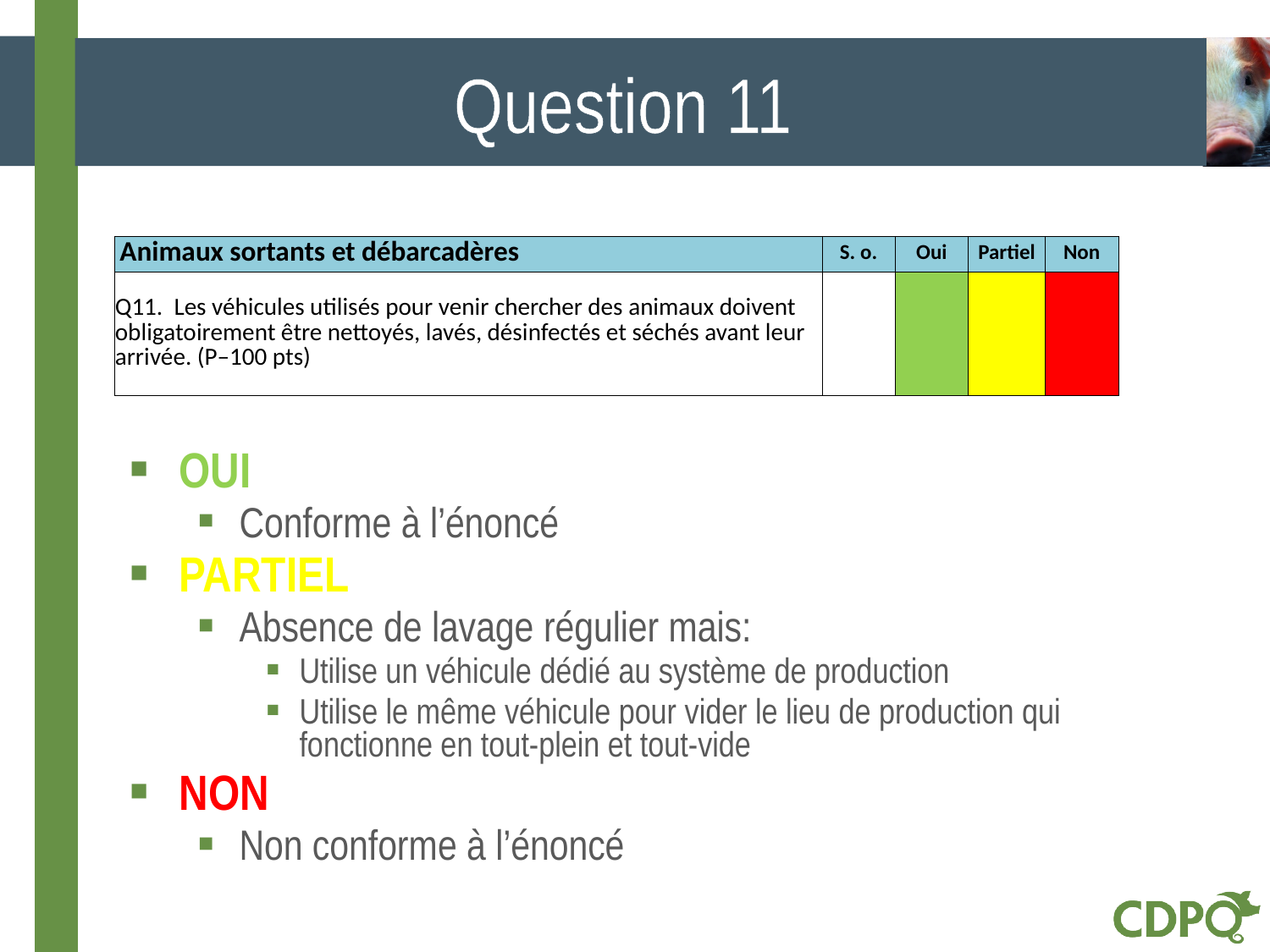

# Question 11
| Animaux sortants et débarcadères | S. o. | Oui | Partiel | Non |
| --- | --- | --- | --- | --- |
| Q11. Les véhicules utilisés pour venir chercher des animaux doivent obligatoirement être nettoyés, lavés, désinfectés et séchés avant leur arrivée. (P–100 pts) |  |  |  |  |
OUI
Conforme à l’énoncé
PARTIEL
Absence de lavage régulier mais:
Utilise un véhicule dédié au système de production
Utilise le même véhicule pour vider le lieu de production qui fonctionne en tout-plein et tout-vide
NON
Non conforme à l’énoncé